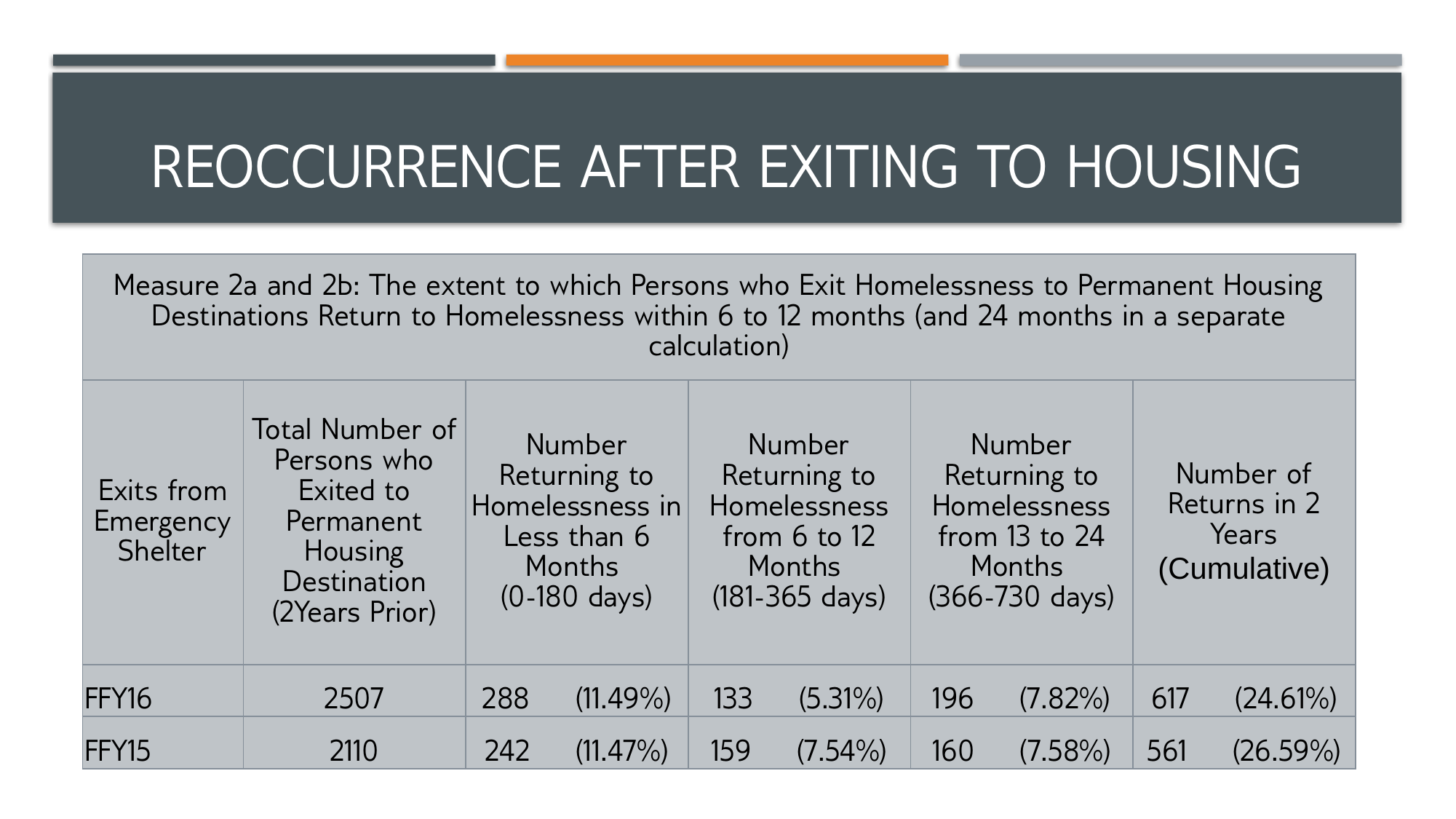

# Reoccurrence after exiting to housing
| Measure 2a and 2b: The extent to which Persons who Exit Homelessness to Permanent Housing Destinations Return to Homelessness within 6 to 12 months (and 24 months in a separate calculation) |  |  |  |  |  |
| --- | --- | --- | --- | --- | --- |
| Exits from Emergency Shelter | Total Number of Persons who Exited to Permanent Housing Destination (2Years Prior) | Number Returning to Homelessness in Less than 6 Months (0-180 days) | Number Returning to Homelessness from 6 to 12 Months (181-365 days) | Number Returning to Homelessness from 13 to 24 Months (366-730 days) | Number of Returns in 2 Years (Cumulative) |
| FFY16 | 2507 | 288 (11.49%) | 133 (5.31%) | 196 (7.82%) | 617 (24.61%) |
| FFY15 | 2110 | 242 (11.47%) | 159 (7.54%) | 160 (7.58%) | 561 (26.59%) |